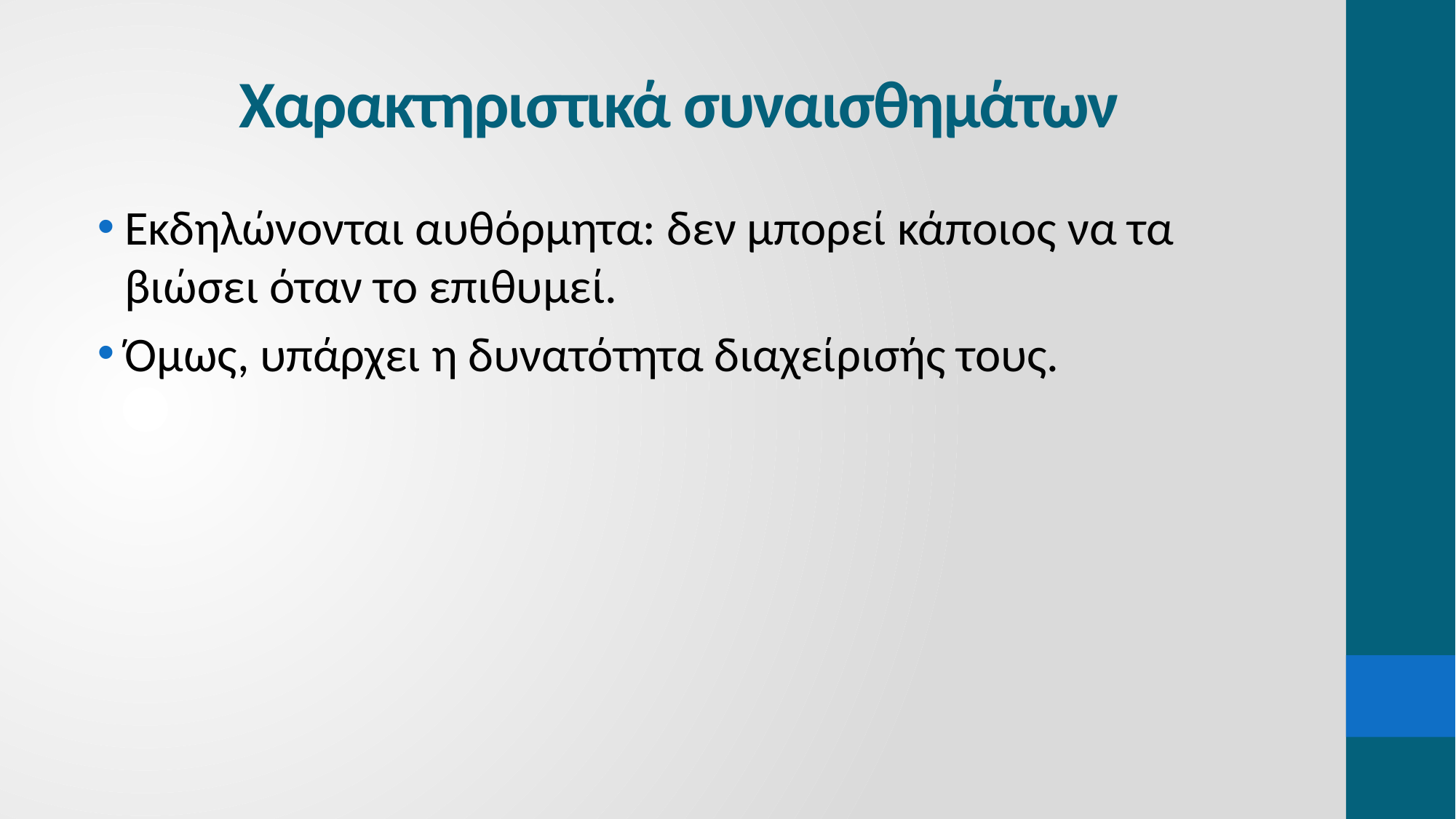

# Χαρακτηριστικά συναισθημάτων
Εκδηλώνονται αυθόρμητα: δεν μπορεί κάποιος να τα βιώσει όταν το επιθυμεί.
Όμως, υπάρχει η δυνατότητα διαχείρισής τους.